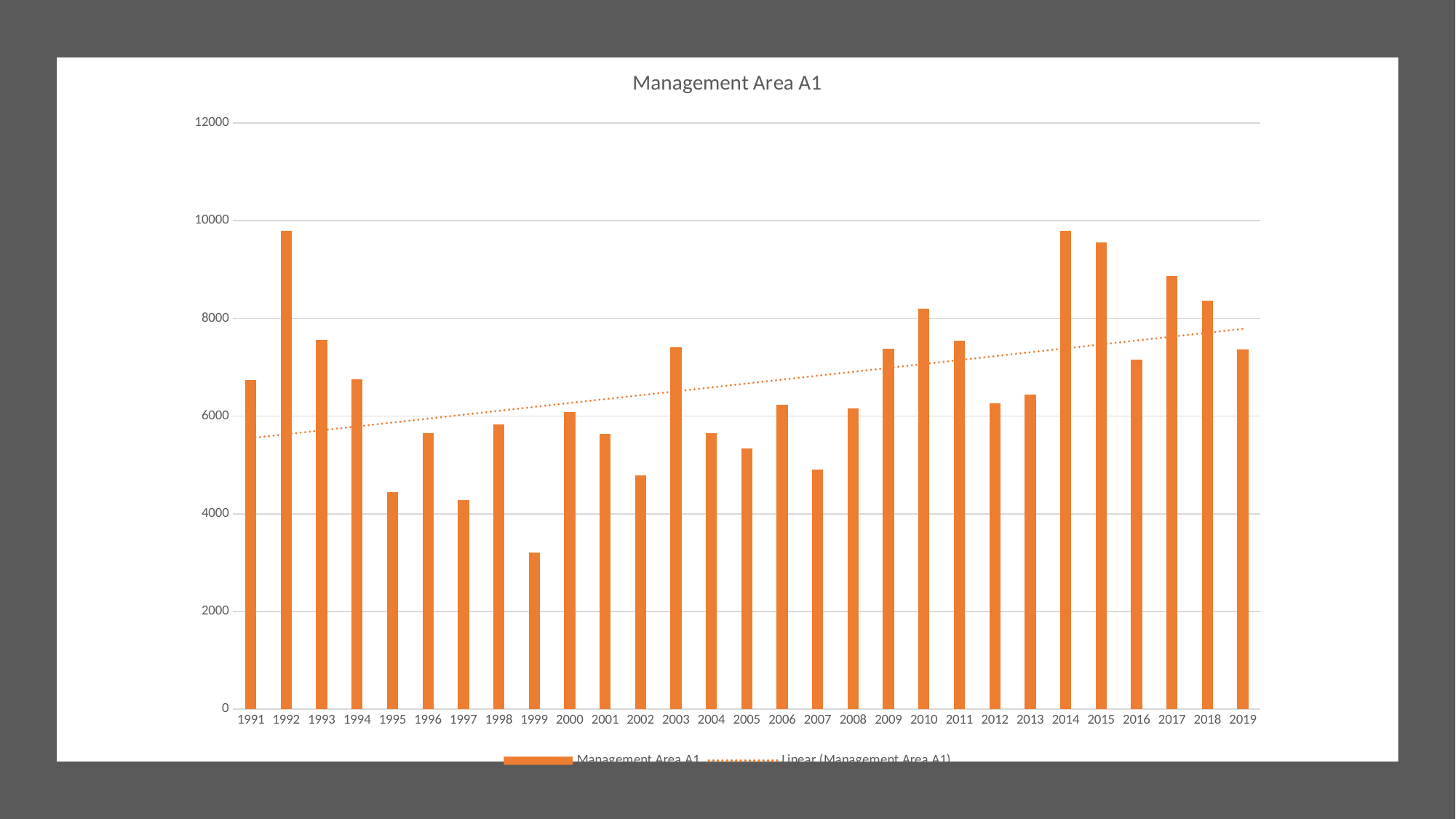

### Chart:

| Category | Management Area A1 |
|---|---|
| 1991 | 6742.0 |
| 1992 | 9798.0 |
| 1993 | 7554.0 |
| 1994 | 6751.0 |
| 1995 | 4449.0 |
| 1996 | 5646.0 |
| 1997 | 4272.0 |
| 1998 | 5828.0 |
| 1999 | 3208.0 |
| 2000 | 6076.0 |
| 2001 | 5642.0 |
| 2002 | 4789.0 |
| 2003 | 7405.0 |
| 2004 | 5657.0 |
| 2005 | 5333.0 |
| 2006 | 6225.0 |
| 2007 | 4910.0 |
| 2008 | 6154.0 |
| 2009 | 7380.0 |
| 2010 | 8196.0 |
| 2011 | 7548.0 |
| 2012 | 6264.0 |
| 2013 | 6447.0 |
| 2014 | 9788.0 |
| 2015 | 9562.0 |
| 2016 | 7152.0 |
| 2017 | 8872.0 |
| 2018 | 8358.0 |
| 2019 | 7358.0 |